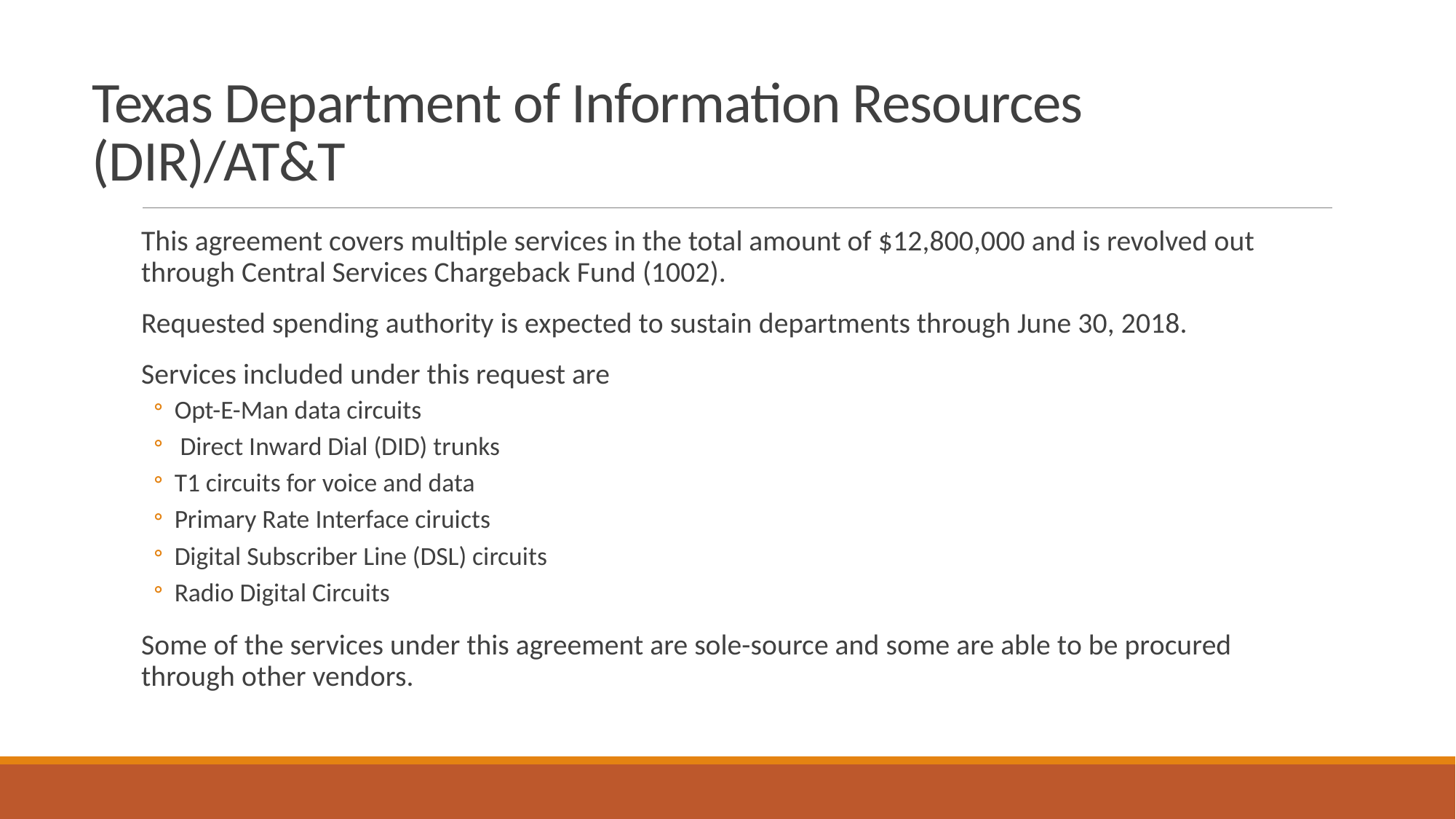

# Texas Department of Information Resources (DIR)/AT&T
This agreement covers multiple services in the total amount of $12,800,000 and is revolved out through Central Services Chargeback Fund (1002).
Requested spending authority is expected to sustain departments through June 30, 2018.
Services included under this request are
Opt-E-Man data circuits
 Direct Inward Dial (DID) trunks
T1 circuits for voice and data
Primary Rate Interface ciruicts
Digital Subscriber Line (DSL) circuits
Radio Digital Circuits
Some of the services under this agreement are sole-source and some are able to be procured through other vendors.